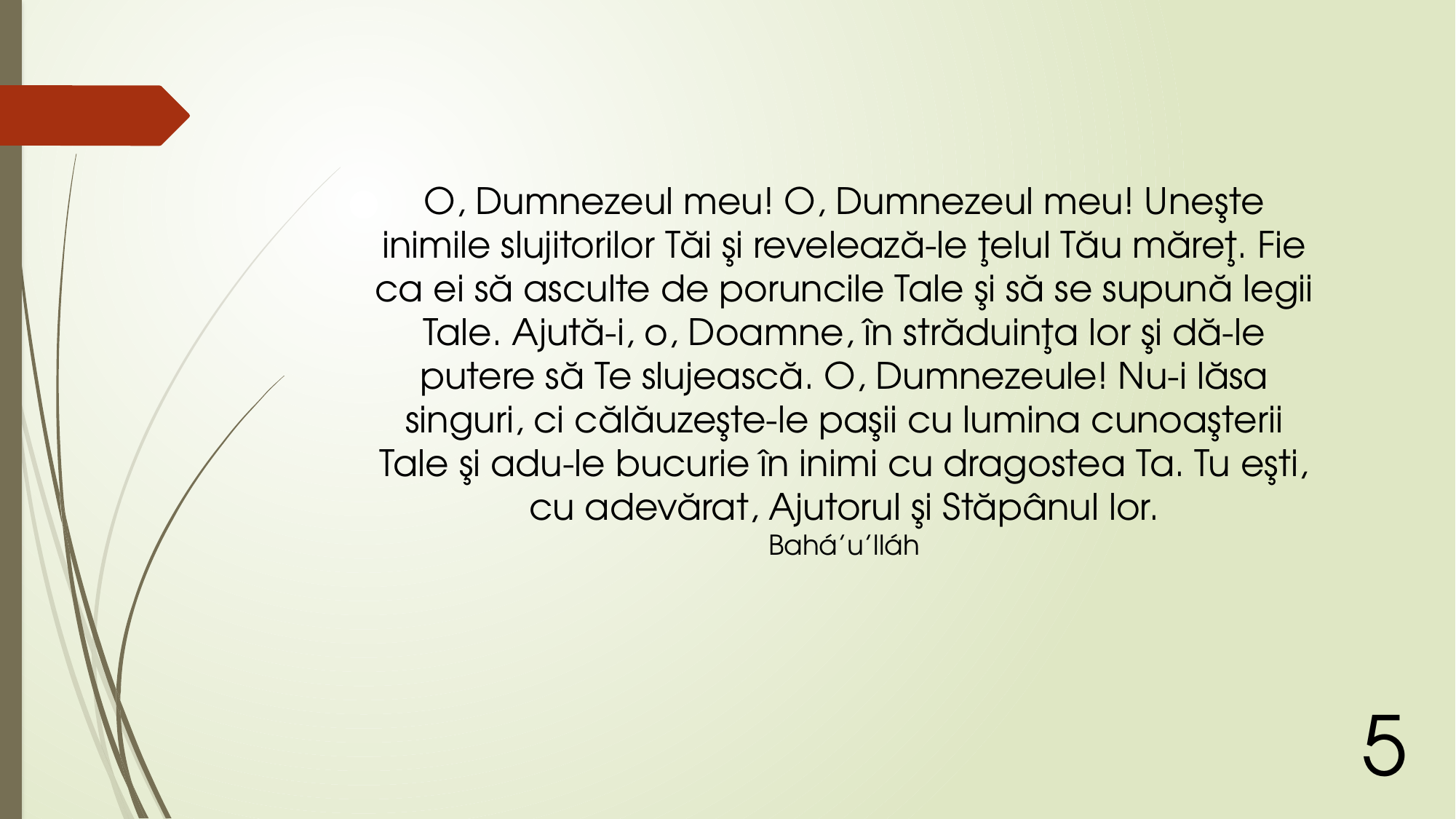

O, Dumnezeul meu! O, Dumnezeul meu! Uneşte inimile slujitorilor Tăi şi revelează-le ţelul Tău măreţ. Fie ca ei să asculte de poruncile Tale şi să se supună legii Tale. Ajută-i, o, Doamne, în străduinţa lor şi dă-le putere să Te slujească. O, Dumnezeule! Nu-i lăsa singuri, ci călăuzeşte-le paşii cu lumina cunoaşterii Tale şi adu-le bucurie în inimi cu dragostea Ta. Tu eşti, cu adevărat, Ajutorul şi Stăpânul lor.
Bahá’u’lláh
5